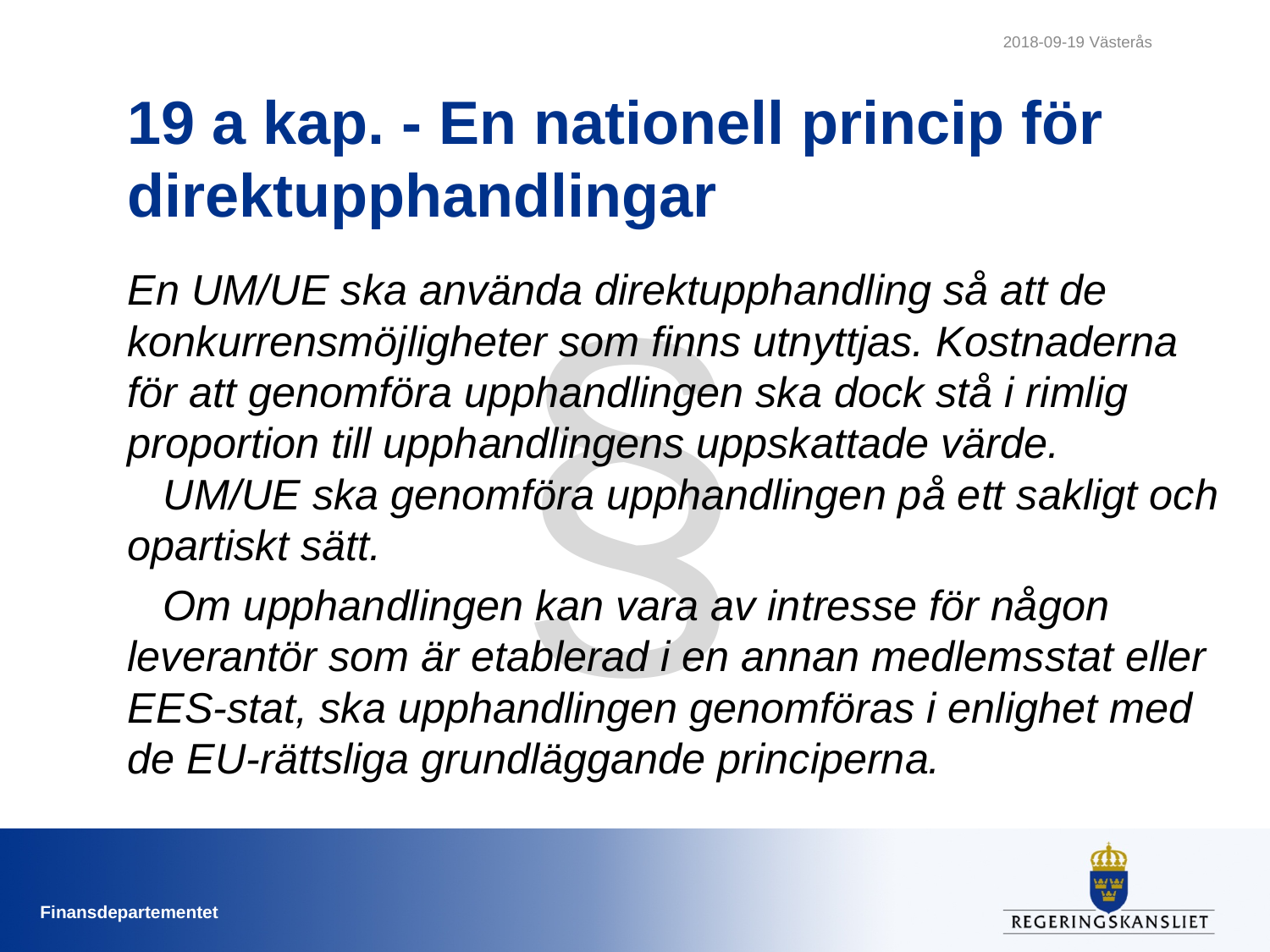

2018-09-19 Västerås
# 19 a kap. - En nationell princip för direktupphandlingar
§

En UM/UE ska använda direktupphandling så att de konkurrensmöjligheter som finns utnyttjas. Kostnaderna för att genomföra upphandlingen ska dock stå i rimlig proportion till upphandlingens uppskattade värde.
   UM/UE ska genomföra upphandlingen på ett sakligt och opartiskt sätt.
   Om upphandlingen kan vara av intresse för någon leverantör som är etablerad i en annan medlemsstat eller EES-stat, ska upphandlingen genomföras i enlighet med de EU-rättsliga grundläggande principerna.